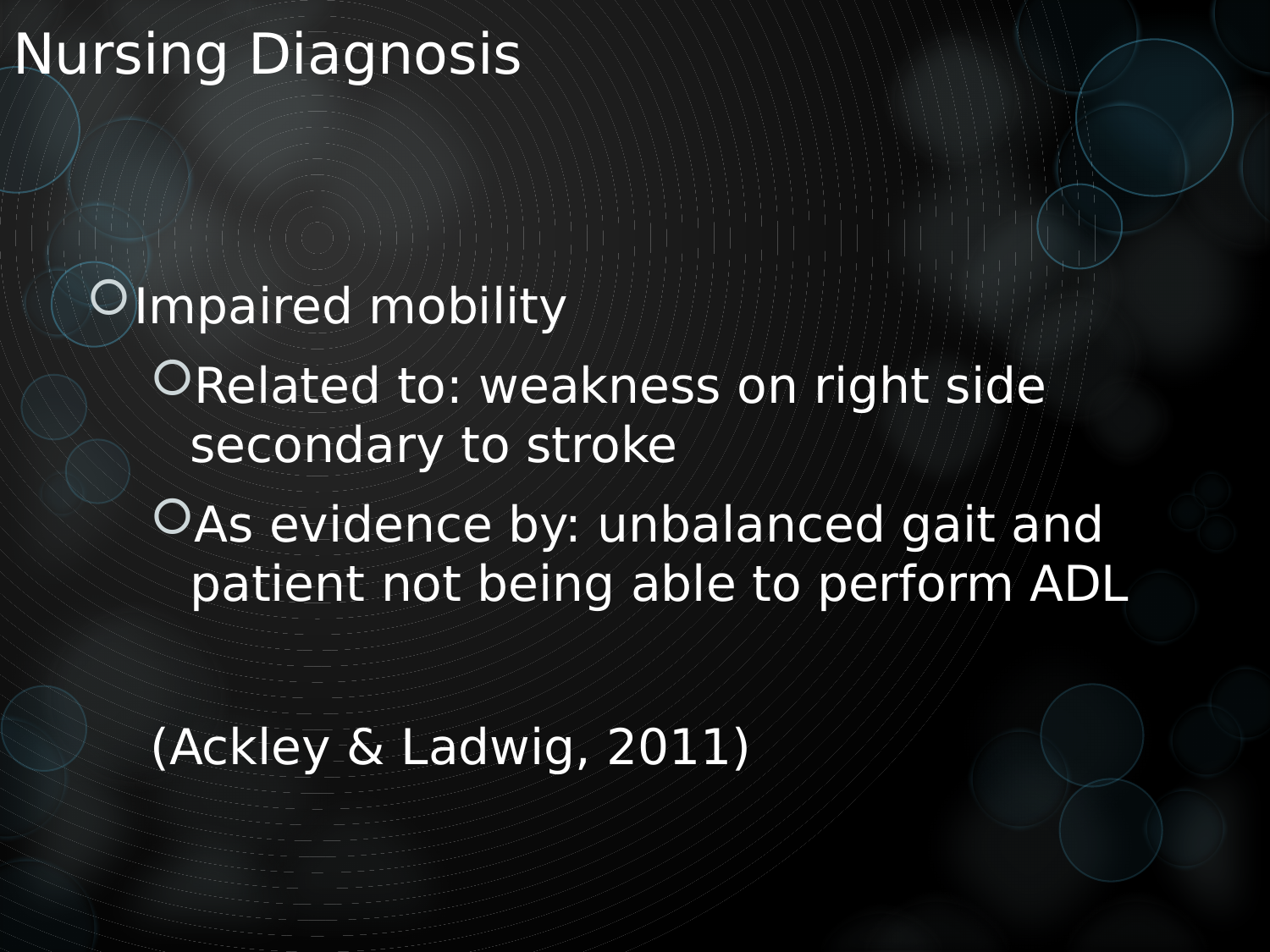

# Nursing Diagnosis
Impaired mobility
Related to: weakness on right side secondary to stroke
As evidence by: unbalanced gait and patient not being able to perform ADL

(Ackley & Ladwig, 2011)